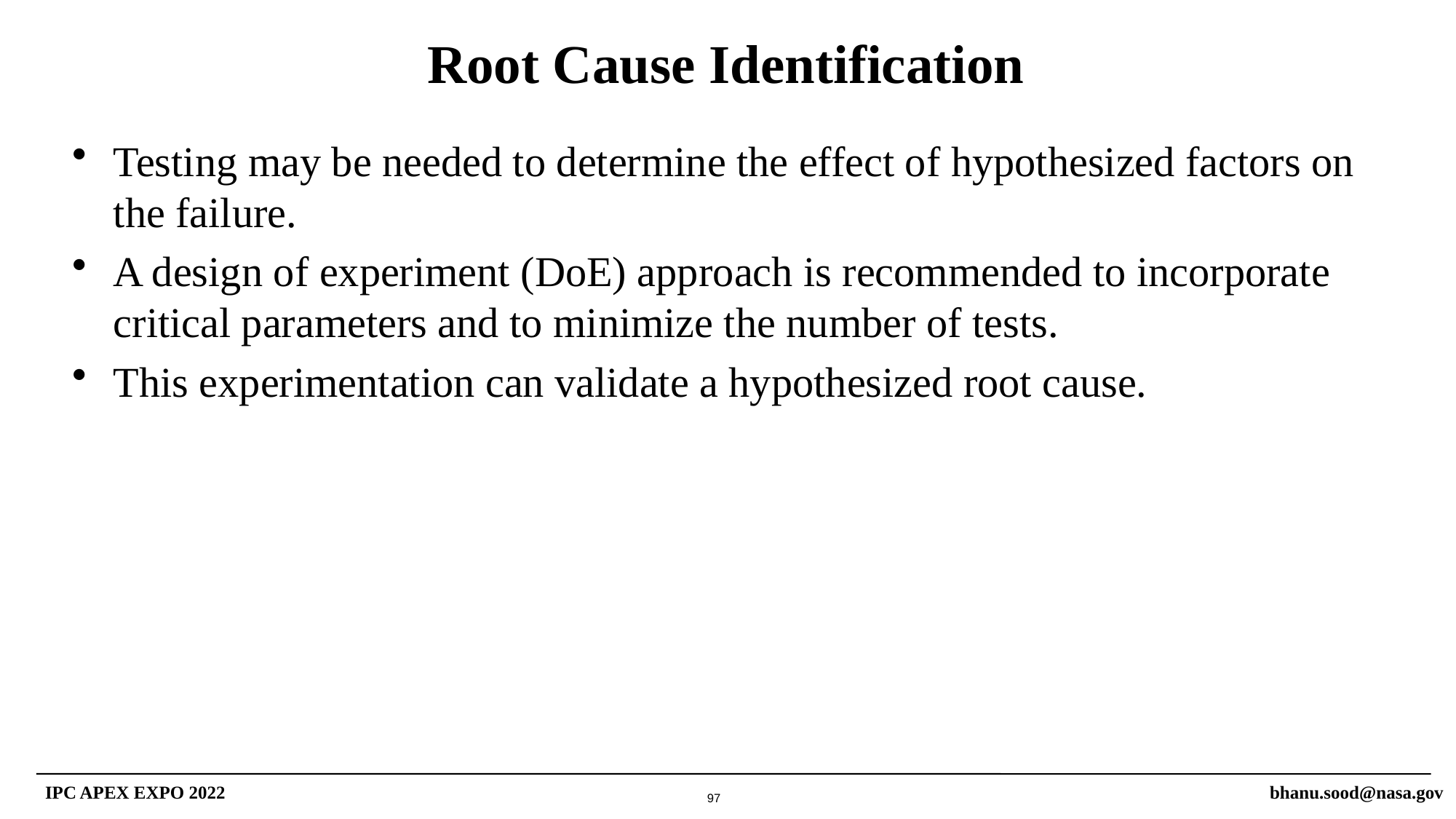

Root Cause Identification
Testing may be needed to determine the effect of hypothesized factors on the failure.
A design of experiment (DoE) approach is recommended to incorporate critical parameters and to minimize the number of tests.
This experimentation can validate a hypothesized root cause.